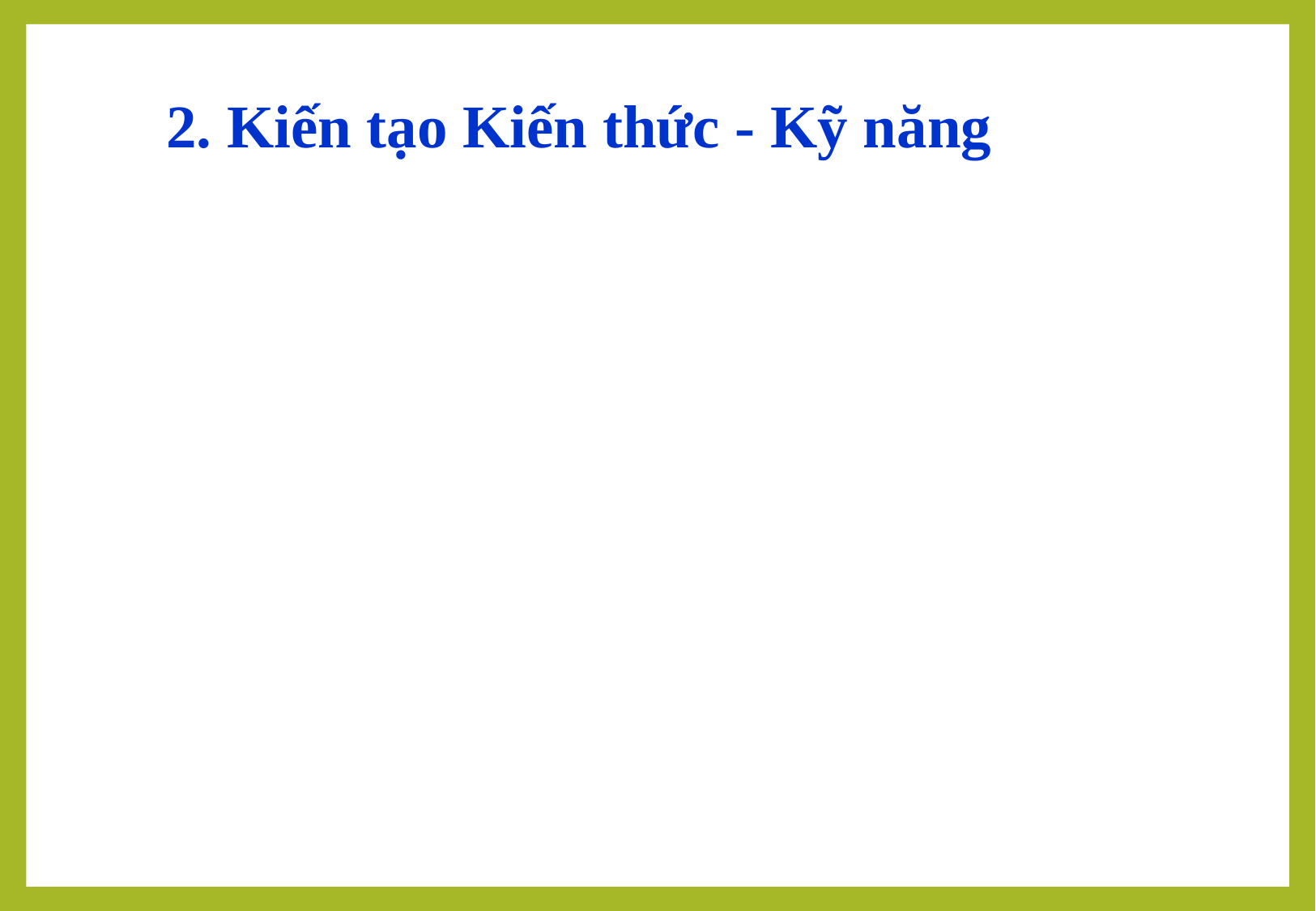

2. Kiến tạo Kiến thức - Kỹ năng